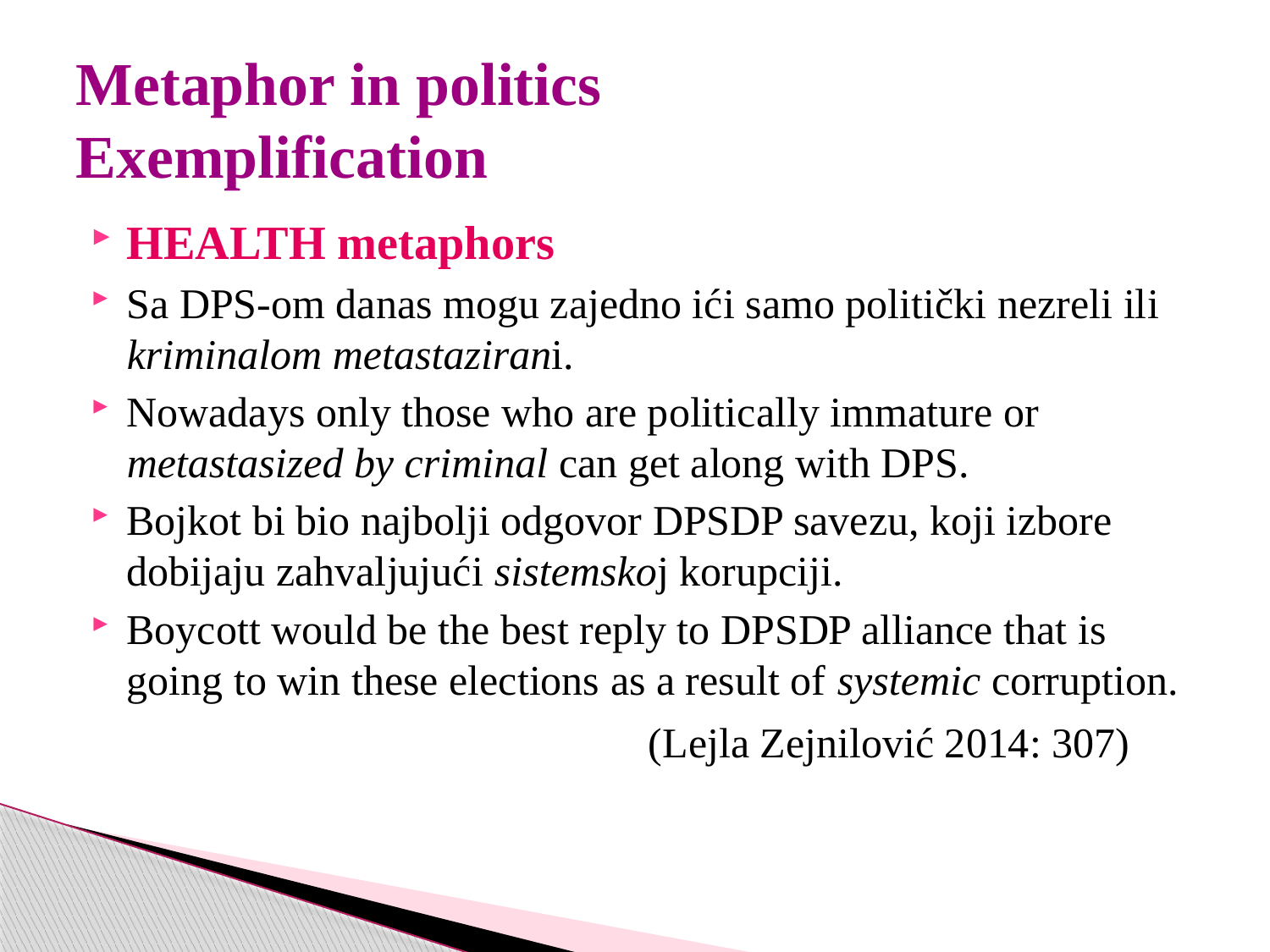

# Metaphor in politics Exemplification
HEALTH metaphors
Sa DPS-om danas mogu zajedno ići samo politički nezreli ili kriminalom metastazirani.
Nowadays only those who are politically immature or metastasized by criminal can get along with DPS.
Bojkot bi bio najbolji odgovor DPSDP savezu, koji izbore dobijaju zahvaljujući sistemskoj korupciji.
Boycott would be the best reply to DPSDP alliance that is going to win these elections as a result of systemic corruption.
                                               (Lejla Zejnilović 2014: 307)